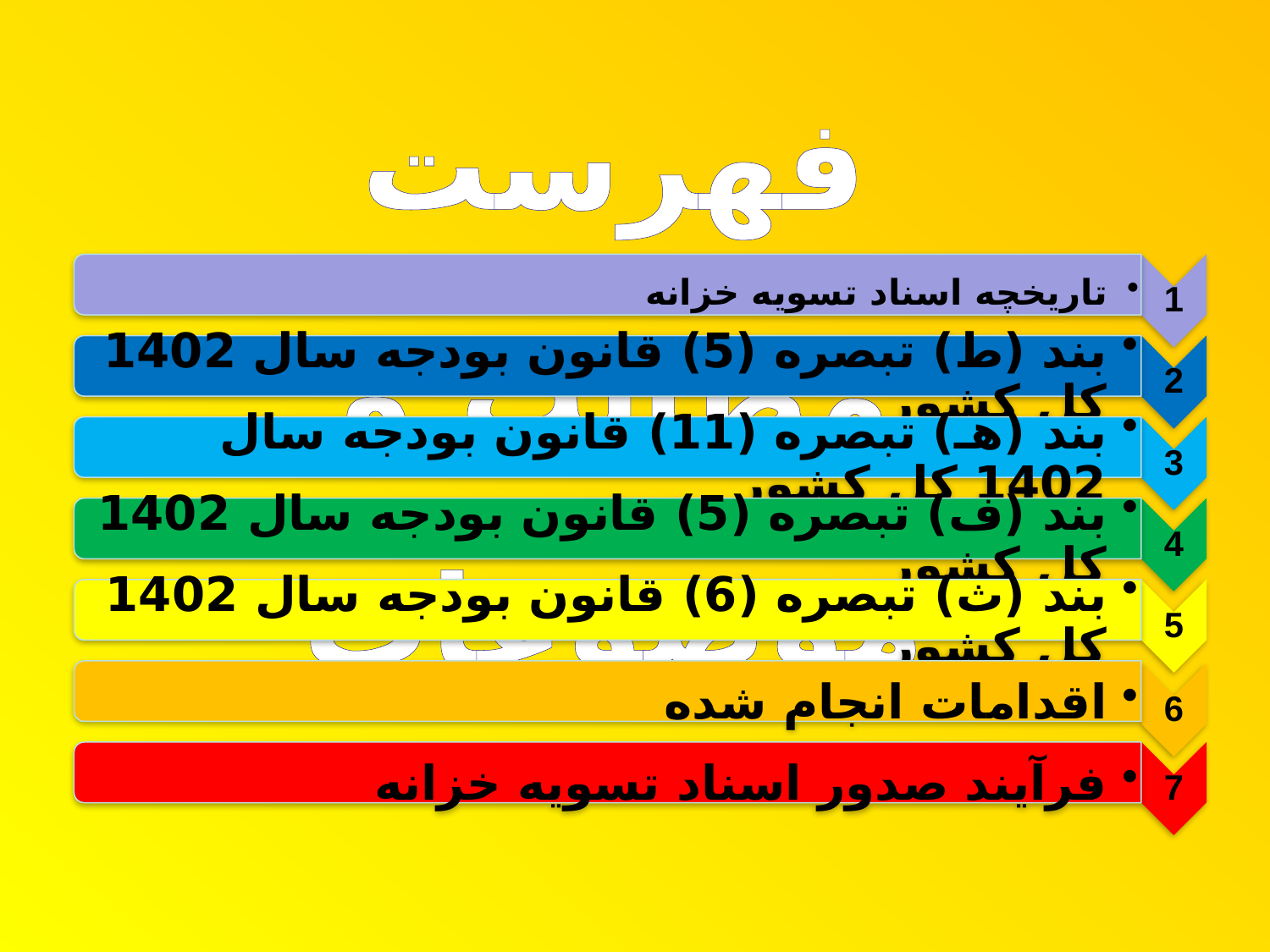

فهرست مطالب و موضوعات
1
تاریخچه اسناد تسویه خزانه
2
بند (ط) تبصره (5) قانون بودجه سال 1402 کل کشور
3
بند (هـ) تبصره (11) قانون بودجه سال 1402 کل کشور
4
بند (ف) تبصره (5) قانون بودجه سال 1402 کل کشور
5
بند (ث) تبصره (6) قانون بودجه سال 1402 کل کشور
6
اقدامات انجام شده
7
فرآیند صدور اسناد تسویه خزانه